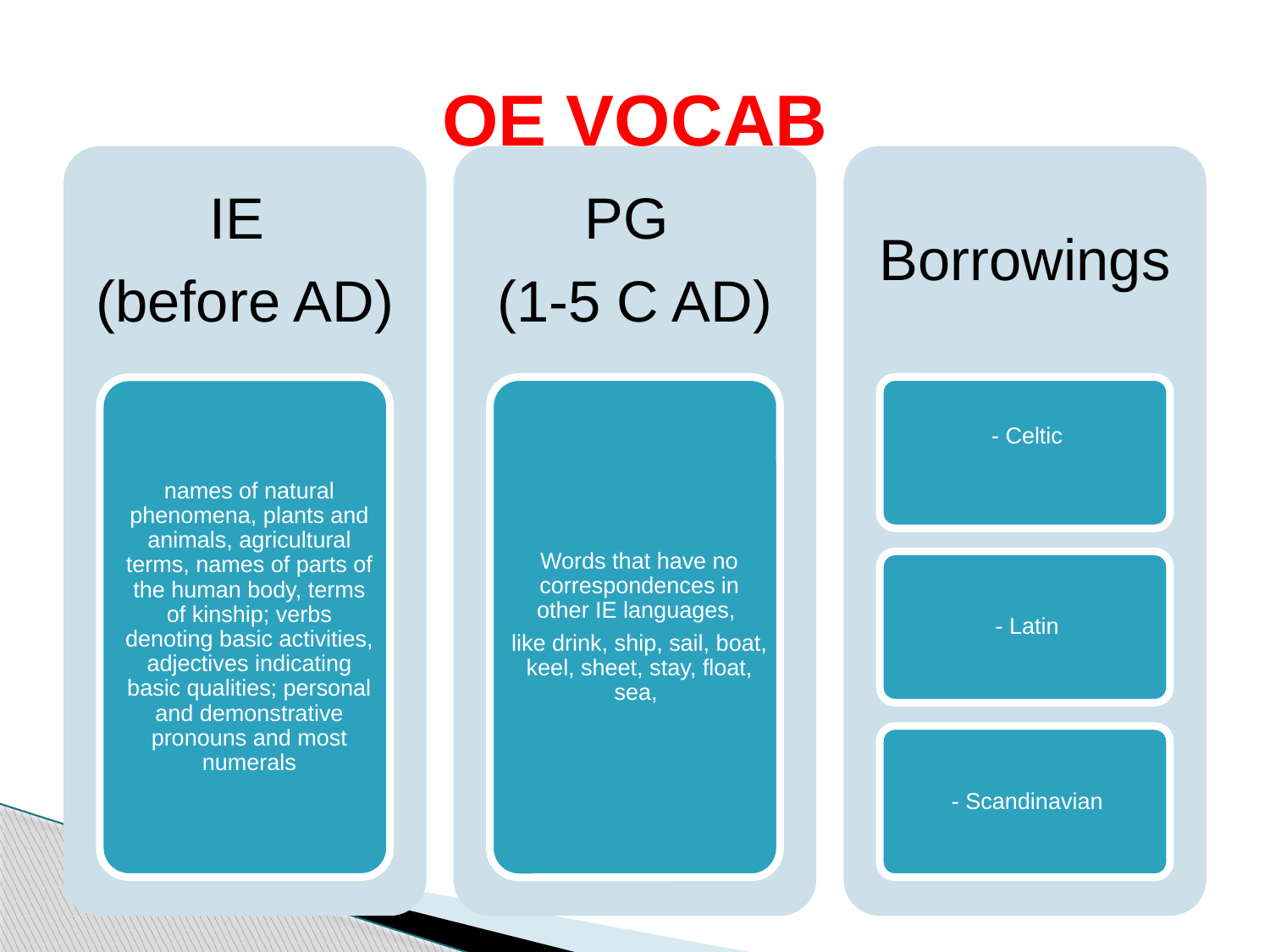

# OE VOCAB
IE
(before AD)
names of natural phenomena, plants and animals, agricultural terms, names of parts of the human body, terms of kinship; verbs denoting basic activities, adjectives indicating basic qualities; personal and demonstrative pronouns and most numerals
PG
(1-5 C AD)
Words that have no correspondences in other IE languages,
like drink, ship, sail, boat, keel, sheet, stay, float, sea,
Borrowings
- Celtic

- Latin
- Scandinavian